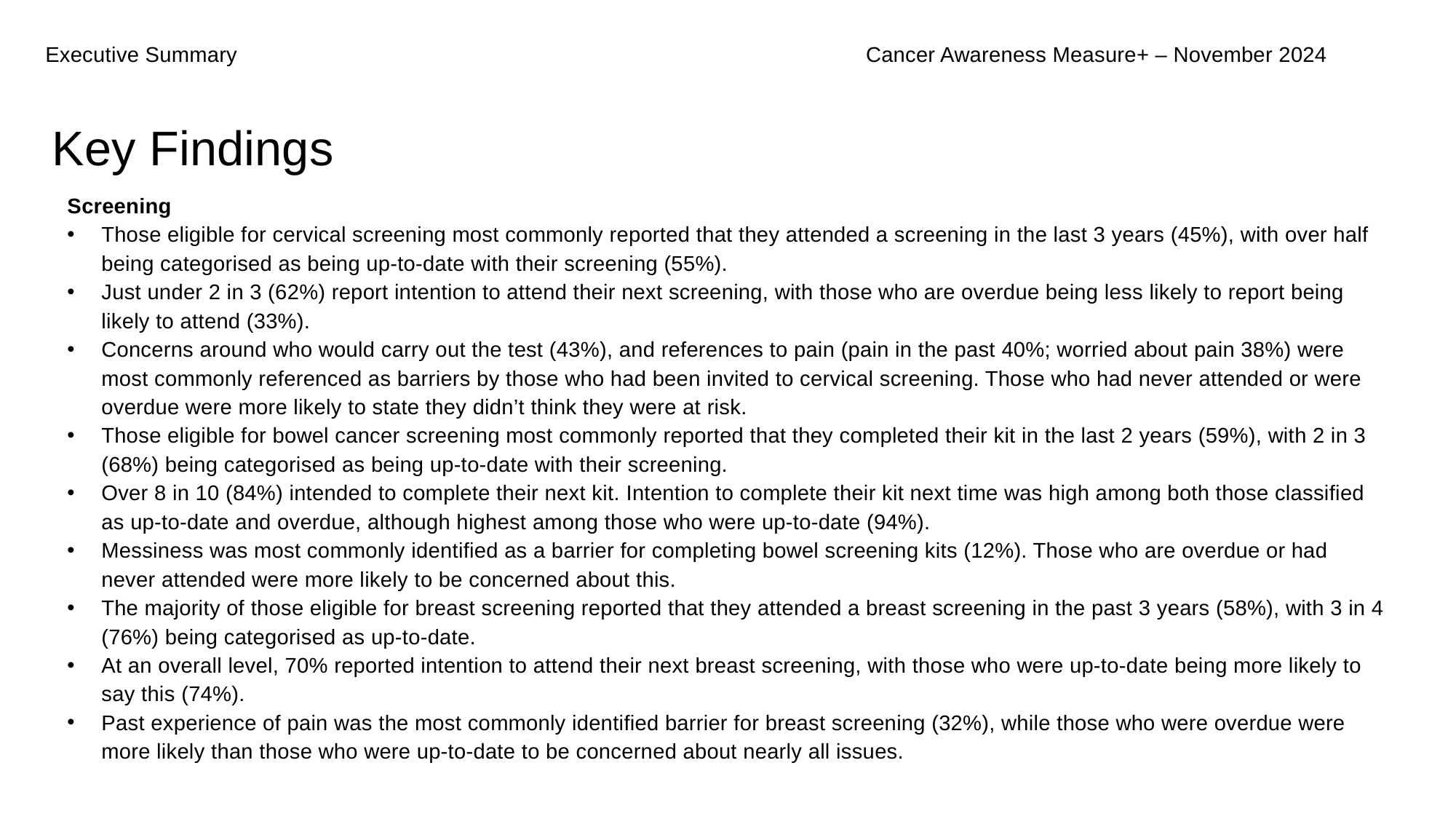

Executive Summary
Cancer Awareness Measure+ – November 2024
Key Findings
Screening
Those eligible for cervical screening most commonly reported that they attended a screening in the last 3 years (45%), with over half being categorised as being up-to-date with their screening (55%).
Just under 2 in 3 (62%) report intention to attend their next screening, with those who are overdue being less likely to report being likely to attend (33%).
Concerns around who would carry out the test (43%), and references to pain (pain in the past 40%; worried about pain 38%) were most commonly referenced as barriers by those who had been invited to cervical screening. Those who had never attended or were overdue were more likely to state they didn’t think they were at risk.
Those eligible for bowel cancer screening most commonly reported that they completed their kit in the last 2 years (59%), with 2 in 3 (68%) being categorised as being up-to-date with their screening.
Over 8 in 10 (84%) intended to complete their next kit. Intention to complete their kit next time was high among both those classified as up-to-date and overdue, although highest among those who were up-to-date (94%).
Messiness was most commonly identified as a barrier for completing bowel screening kits (12%). Those who are overdue or had never attended were more likely to be concerned about this.
The majority of those eligible for breast screening reported that they attended a breast screening in the past 3 years (58%), with 3 in 4 (76%) being categorised as up-to-date.
At an overall level, 70% reported intention to attend their next breast screening, with those who were up-to-date being more likely to say this (74%).
Past experience of pain was the most commonly identified barrier for breast screening (32%), while those who were overdue were more likely than those who were up-to-date to be concerned about nearly all issues.